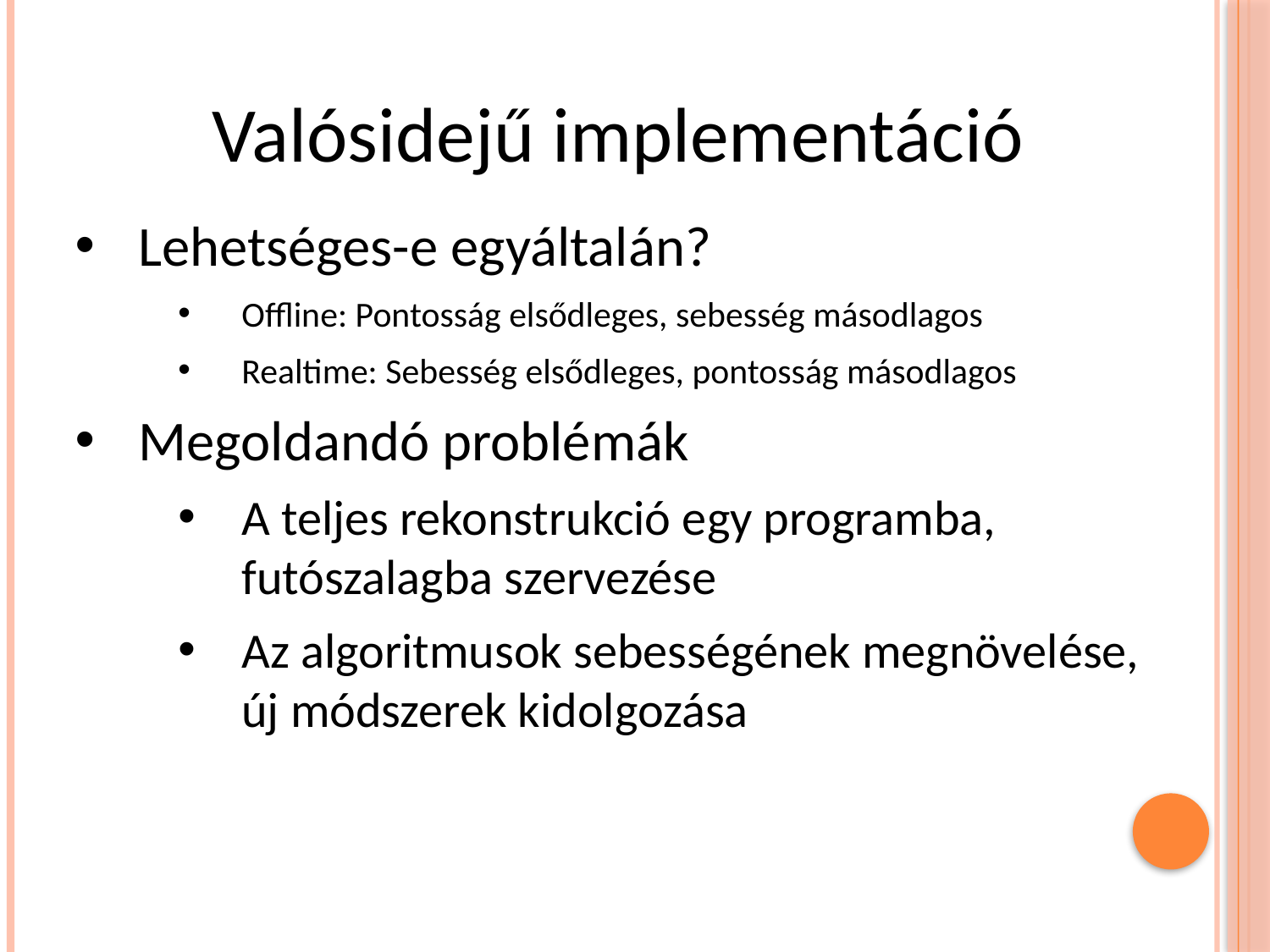

Valósidejű implementáció
Lehetséges-e egyáltalán?
Offline: Pontosság elsődleges, sebesség másodlagos
Realtime: Sebesség elsődleges, pontosság másodlagos
Megoldandó problémák
A teljes rekonstrukció egy programba, futószalagba szervezése
Az algoritmusok sebességének megnövelése, új módszerek kidolgozása